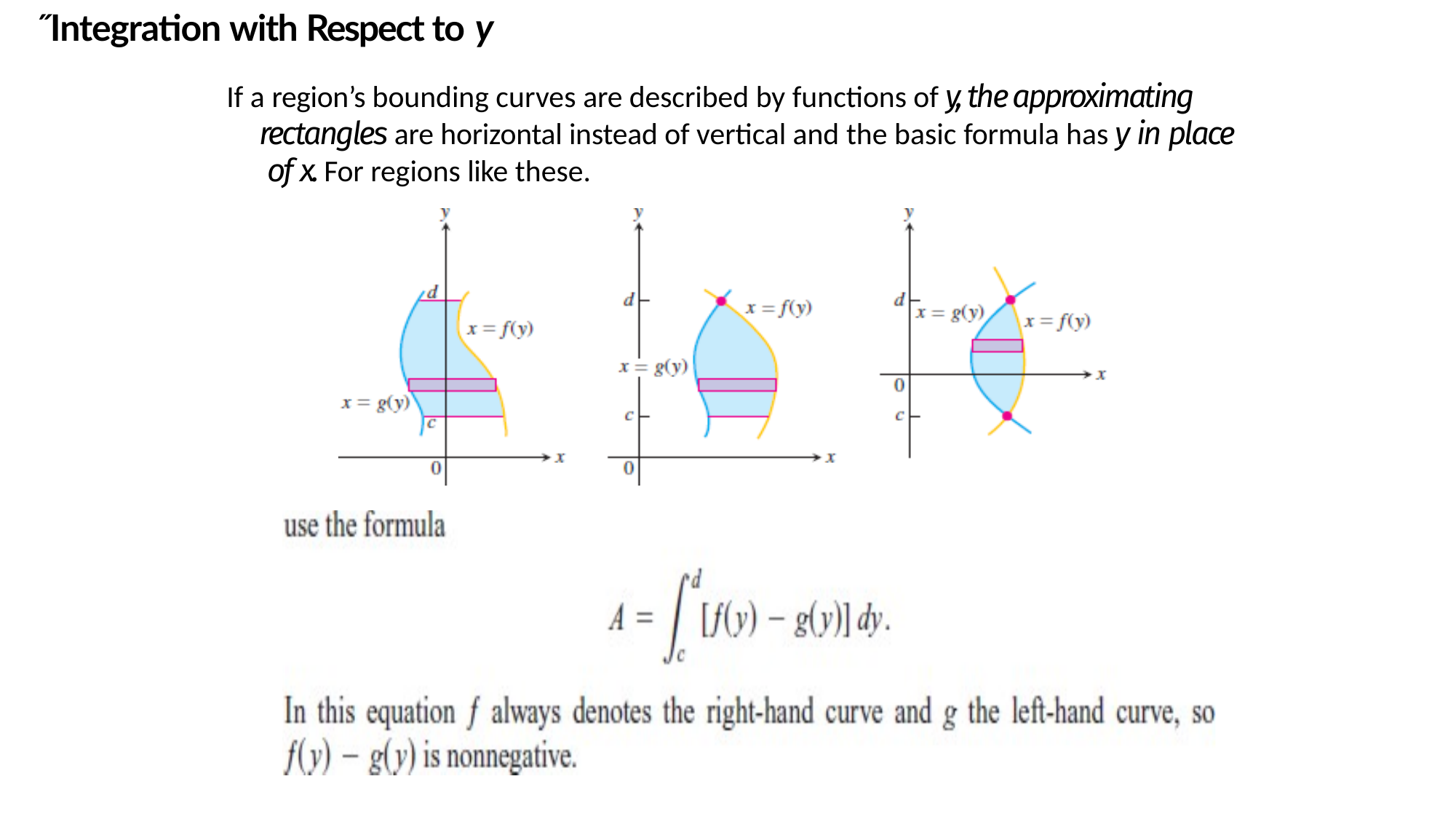

˝Integration with Respect to y
If a region’s bounding curves are described by functions of y, the approximating  rectangles are horizontal instead of vertical and the basic formula has y in place  of x. For regions like these.